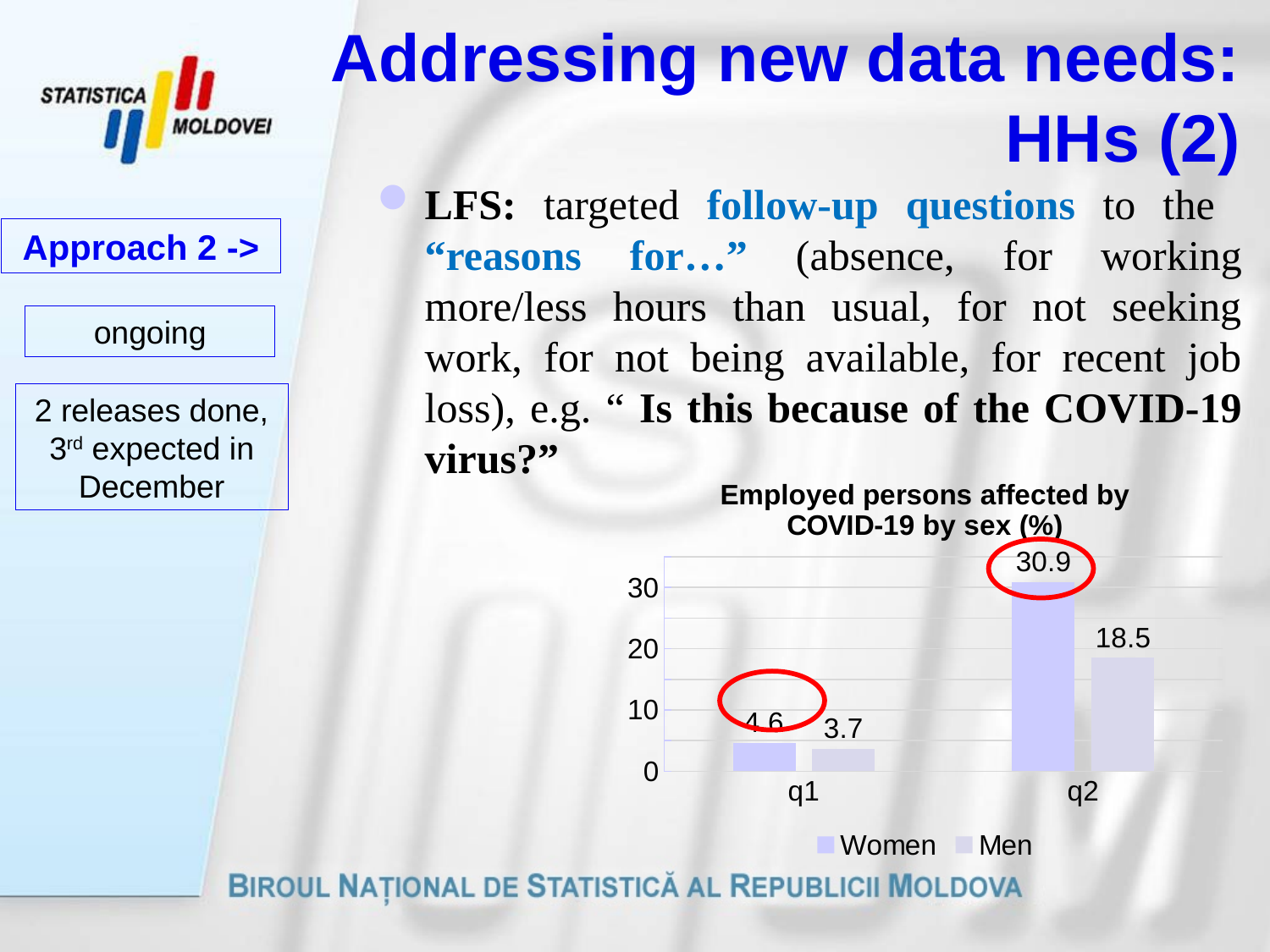

# Addressing new data needs: HHs (2)
LFS: targeted follow-up questions to the  “reasons for…” (absence, for working more/less hours than usual, for not seeking work, for not being available, for recent job loss), e.g. “ Is this because of the COVID-19 virus?”

Approach 2 ->
ongoing
2 releases done, 3rd expected in December

### Chart: Employed persons affected by COVID-19 by sex (%)

| Category | Women | Men |
|---|---|---|
| q1 | 4.6 | 3.7 |
| q2 | 30.9 | 18.5 |